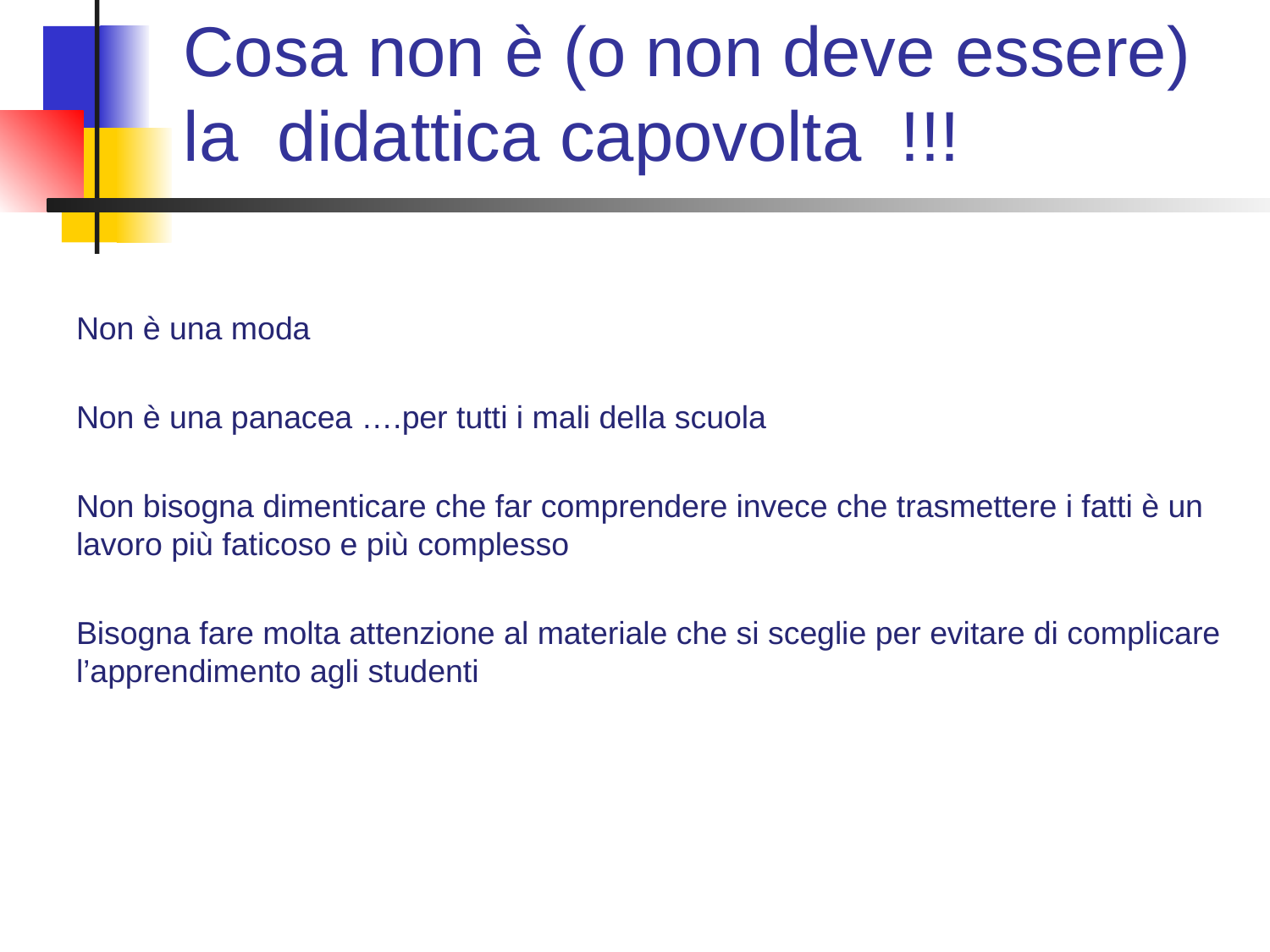

# Cosa non è (o non deve essere) la  didattica capovolta  !!!

Non è una moda

Non è una panacea ….per tutti i mali della scuola

Non bisogna dimenticare che far comprendere invece che trasmettere i fatti è un lavoro più faticoso e più complesso

Bisogna fare molta attenzione al materiale che si sceglie per evitare di complicare l’apprendimento agli studenti